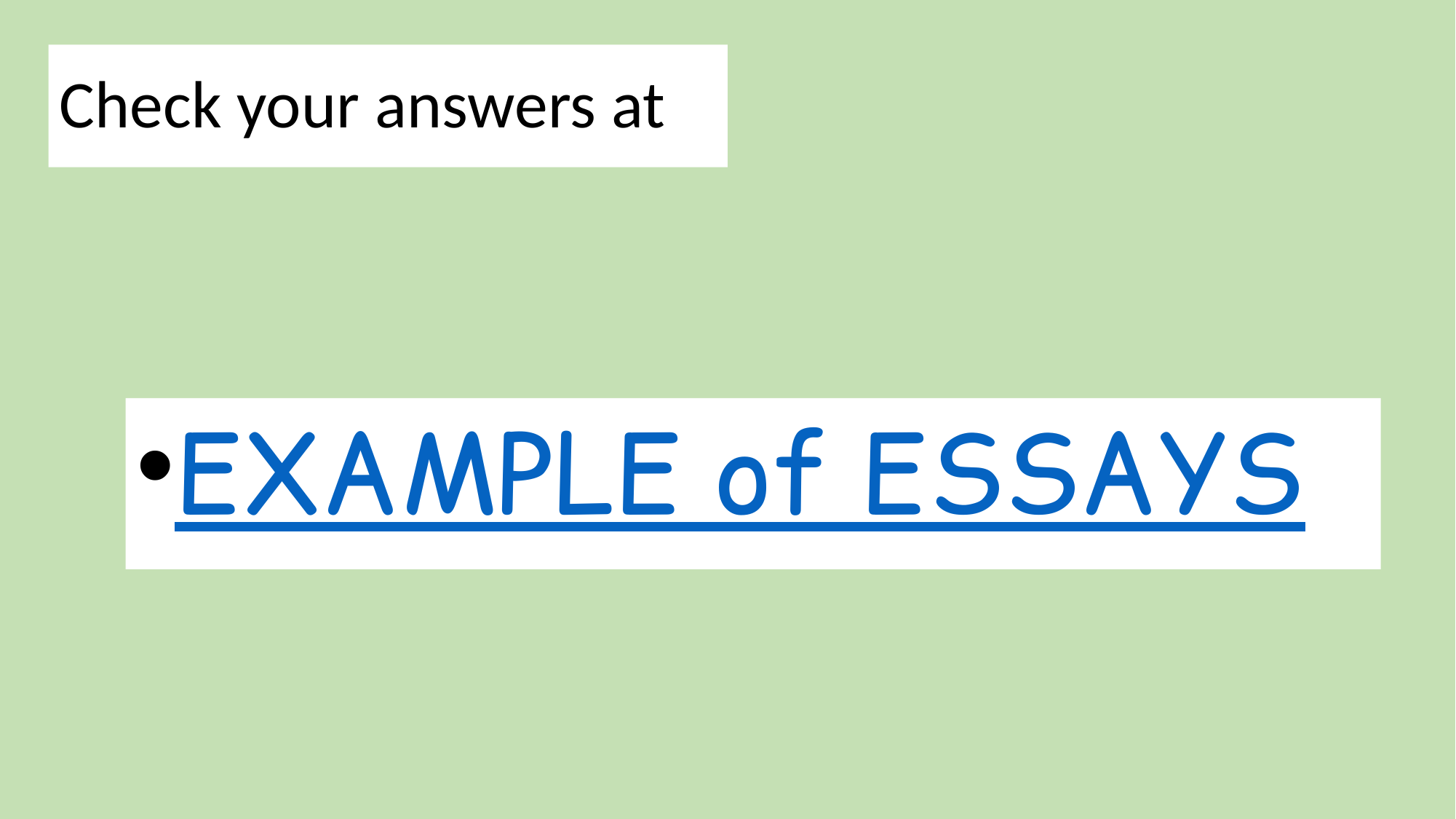

# Check your answers at
EXAMPLE of ESSAYS